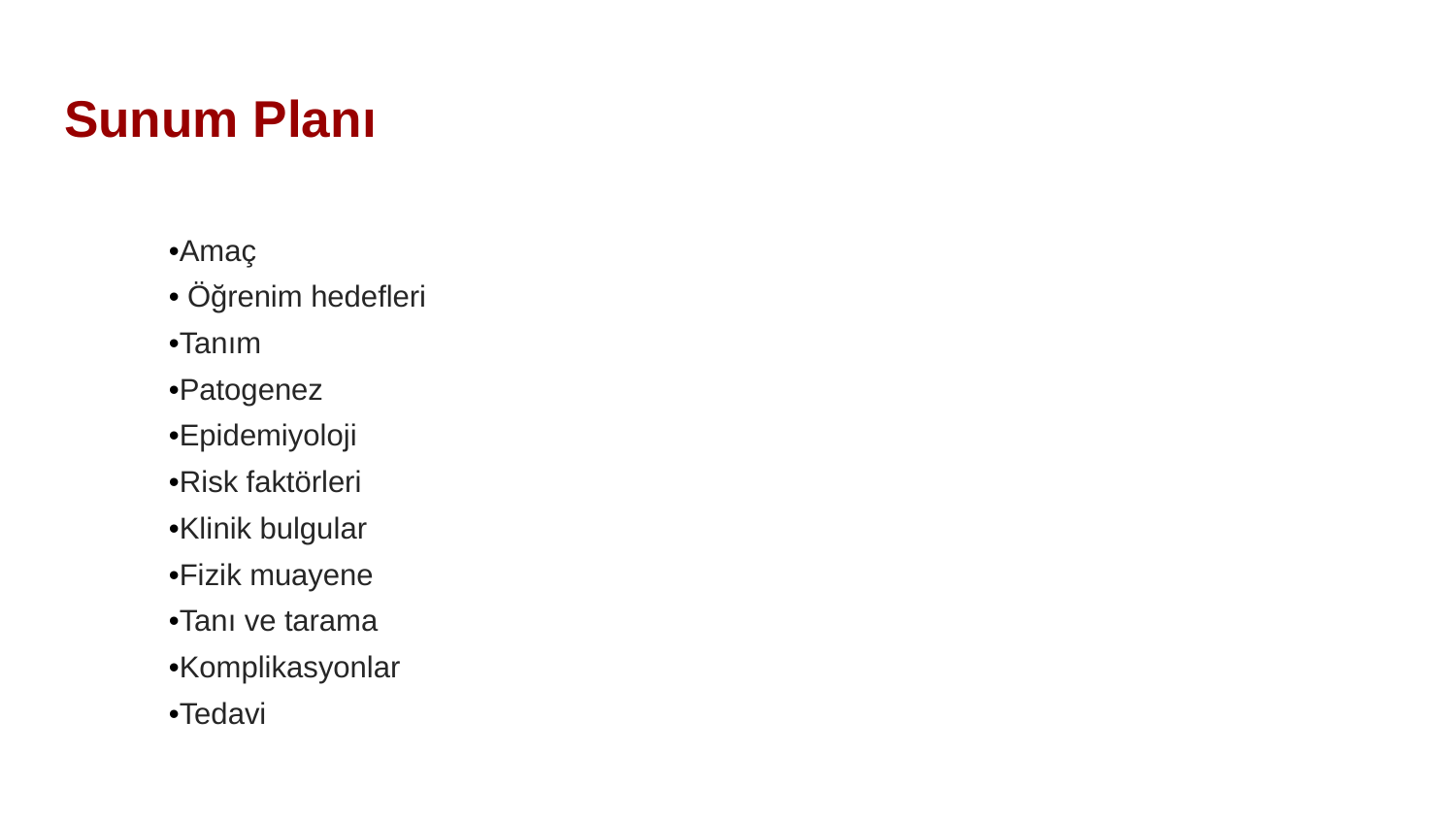

# Sunum Planı
•Amaç
• Öğrenim hedefleri
•Tanım
•Patogenez
•Epidemiyoloji
•Risk faktörleri
•Klinik bulgular
•Fizik muayene
•Tanı ve tarama
•Komplikasyonlar
•Tedavi